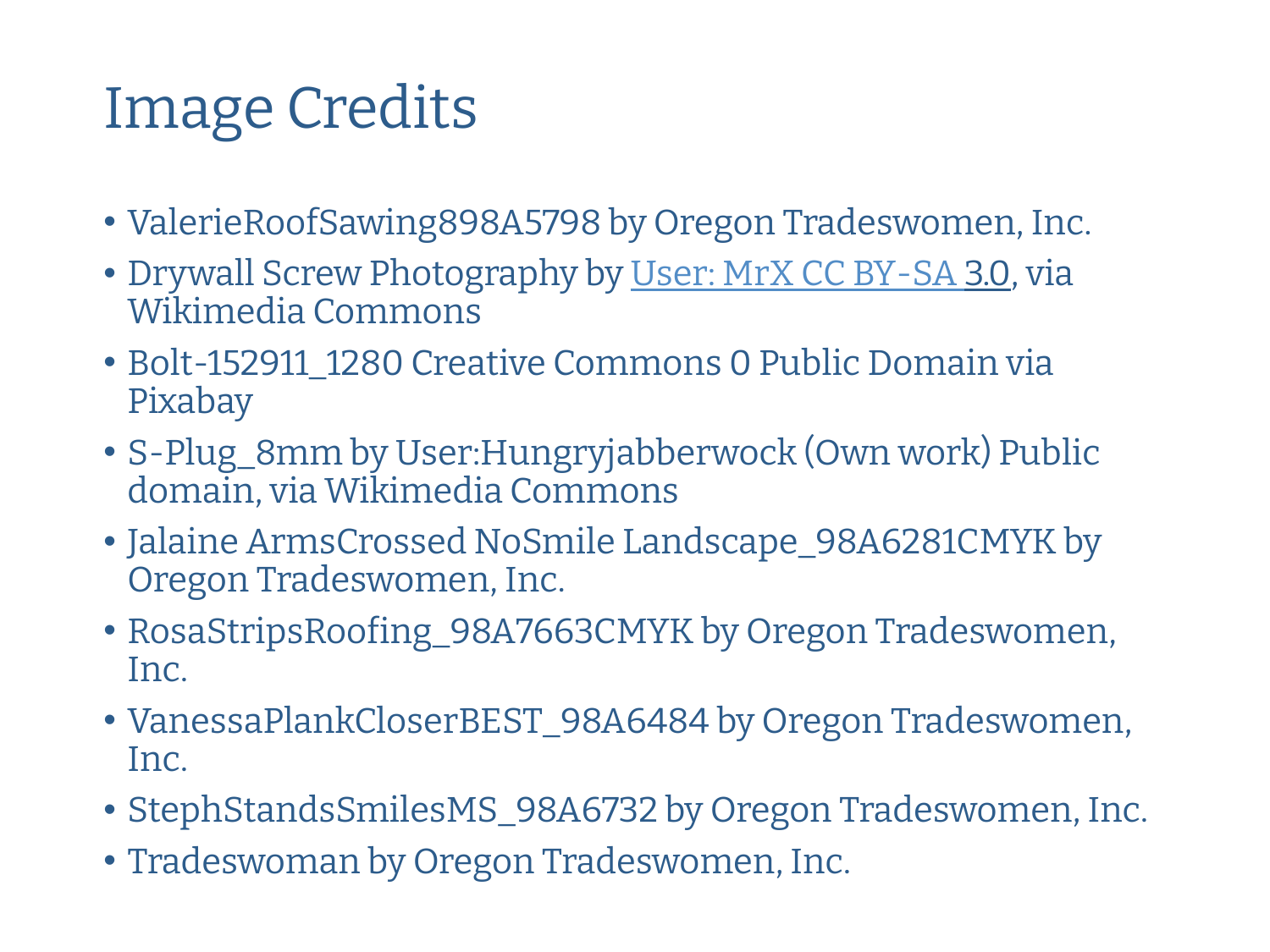

# Image Credits
ValerieRoofSawing898A5798 by Oregon Tradeswomen, Inc.
Drywall Screw Photography by User: MrX CC BY-SA 3.0, via Wikimedia Commons
Bolt-152911_1280 Creative Commons 0 Public Domain via Pixabay
S-Plug_8mm by User:Hungryjabberwock (Own work) Public domain, via Wikimedia Commons
Jalaine ArmsCrossed NoSmile Landscape_98A6281CMYK by Oregon Tradeswomen, Inc.
RosaStripsRoofing_98A7663CMYK by Oregon Tradeswomen, Inc.
VanessaPlankCloserBEST_98A6484 by Oregon Tradeswomen, Inc.
StephStandsSmilesMS_98A6732 by Oregon Tradeswomen, Inc.
Tradeswoman by Oregon Tradeswomen, Inc.